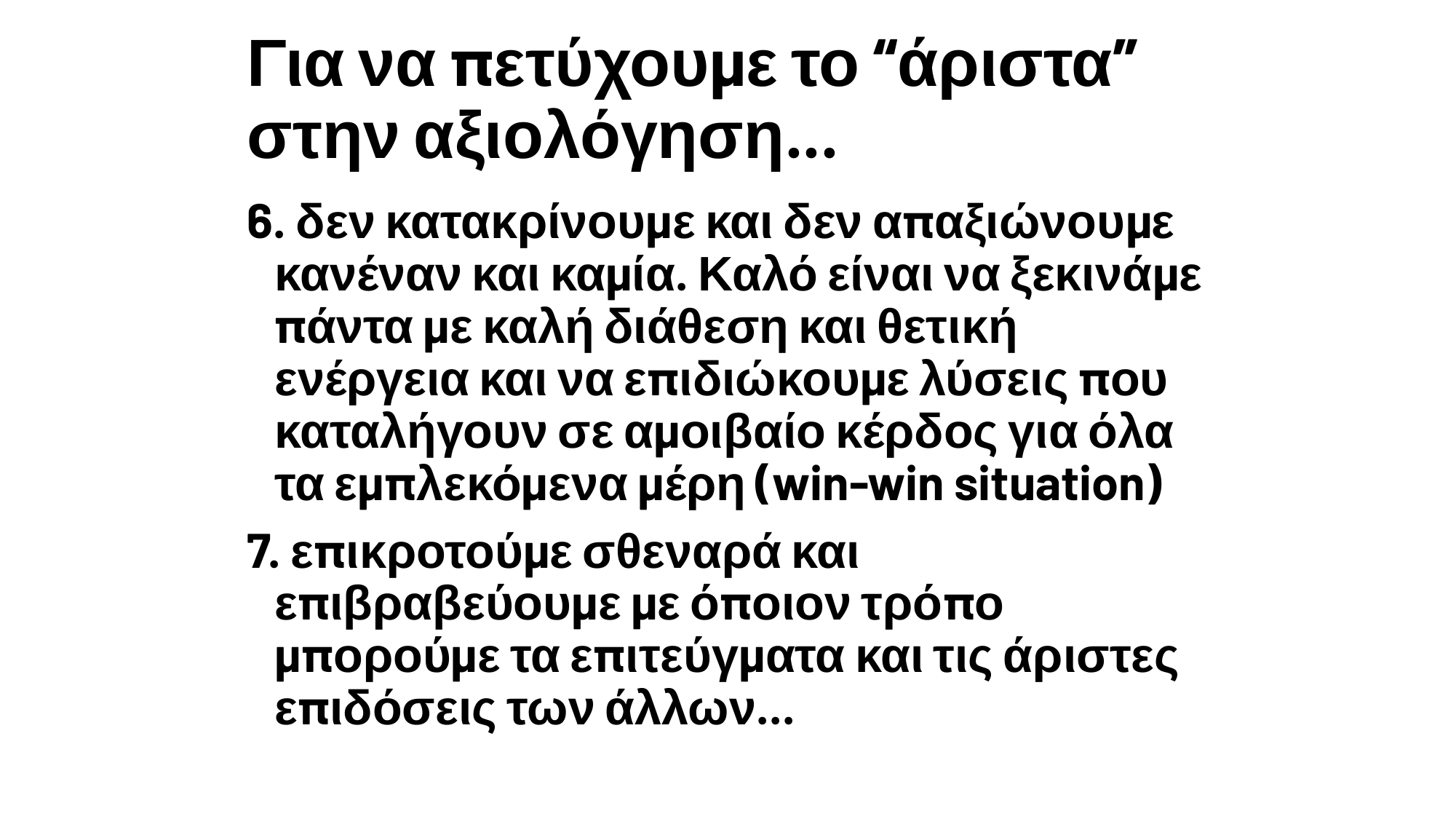

Για να πετύχουμε το “άριστα” στην αξιολόγηση...
6. δεν κατακρίνουμε και δεν απαξιώνουμε κανέναν και καμία. Καλό είναι να ξεκινάμε πάντα με καλή διάθεση και θετική ενέργεια και να επιδιώκουμε λύσεις που καταλήγουν σε αμοιβαίο κέρδος για όλα τα εμπλεκόμενα μέρη (win-win situation)
7. επικροτούμε σθεναρά και επιβραβεύουμε με όποιον τρόπο μπορούμε τα επιτεύγματα και τις άριστες επιδόσεις των άλλων...